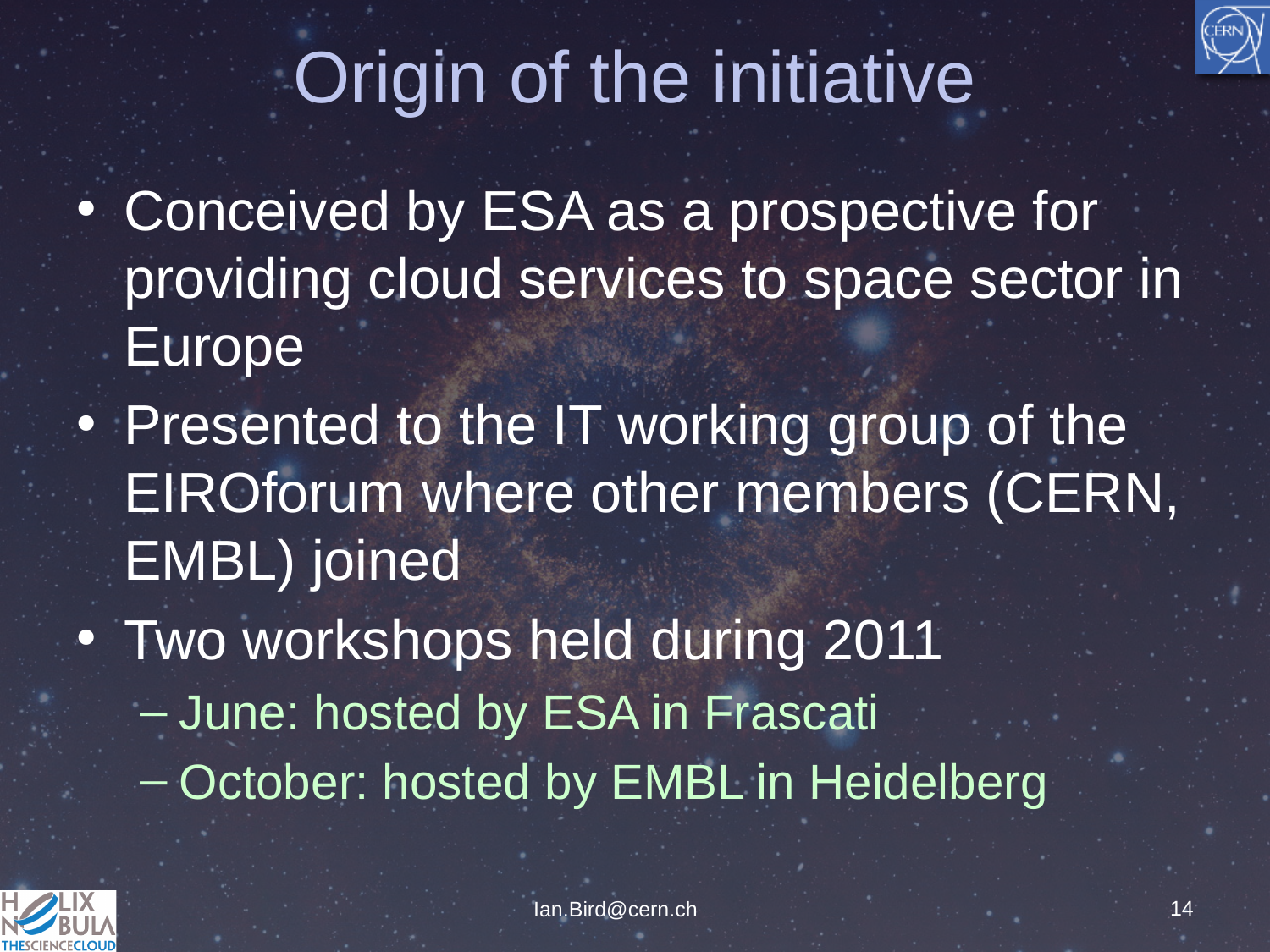

# Origin of the initiative
Conceived by ESA as a prospective for providing cloud services to space sector in Europe
Presented to the IT working group of the EIROforum where other members (CERN, EMBL) joined
Two workshops held during 2011
June: hosted by ESA in Frascati
October: hosted by EMBL in Heidelberg
14
Ian.Bird@cern.ch